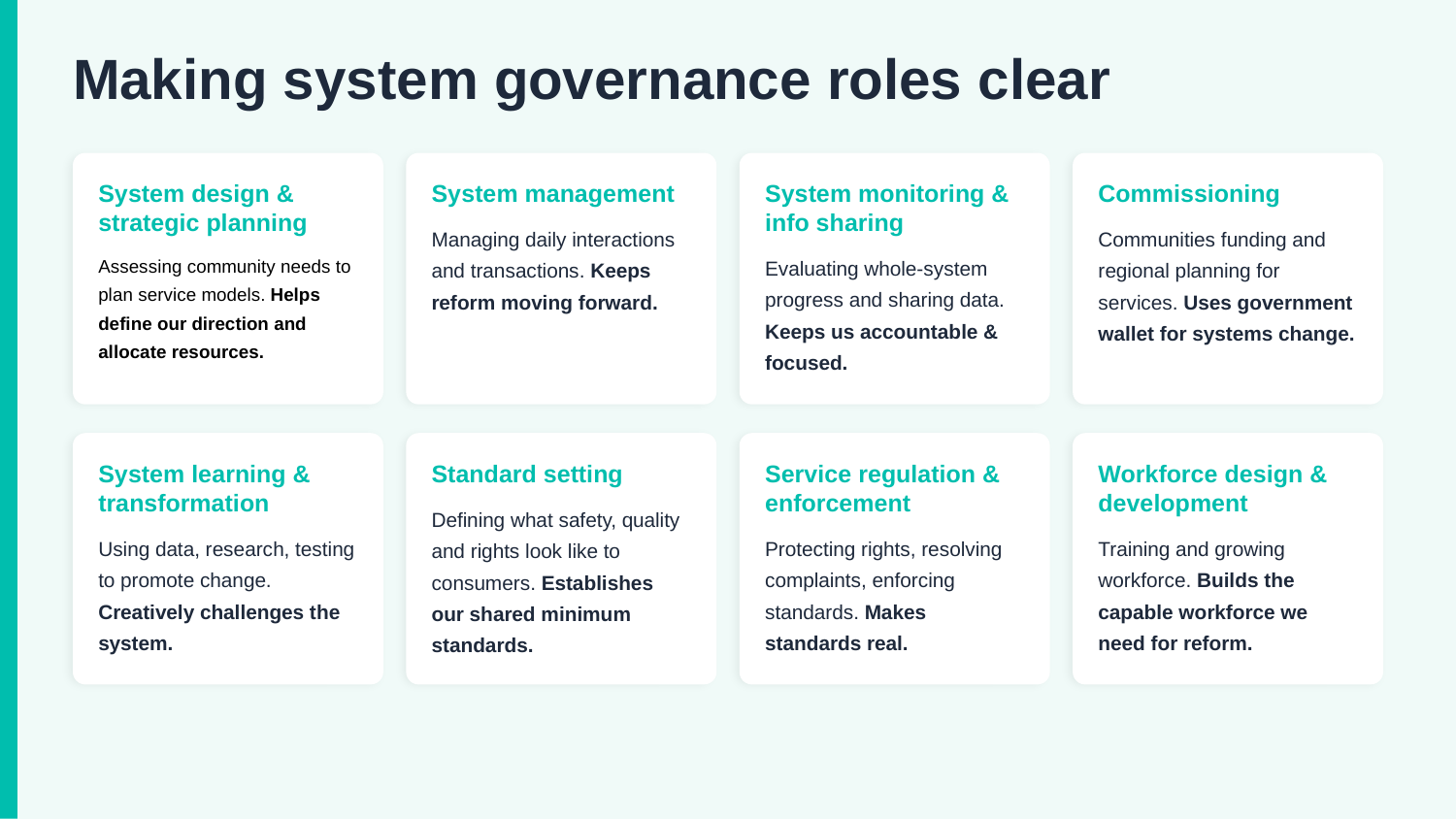

Making system governance roles clear
System design & strategic planning
Assessing community needs to plan service models. Helps define our direction and allocate resources.
System management
Managing daily interactions and transactions. Keeps reform moving forward.
System monitoring & info sharing
Evaluating whole-system progress and sharing data. Keeps us accountable & focused.
Commissioning
Communities funding and regional planning for services. Uses government wallet for systems change.
System learning & transformation
Using data, research, testing to promote change. Creatively challenges the system.
Standard setting
Defining what safety, quality and rights look like to consumers. Establishes our shared minimum standards.
Service regulation & enforcement
Protecting rights, resolving complaints, enforcing standards. Makes standards real.
Workforce design & development
Training and growing workforce. Builds the capable workforce we need for reform.